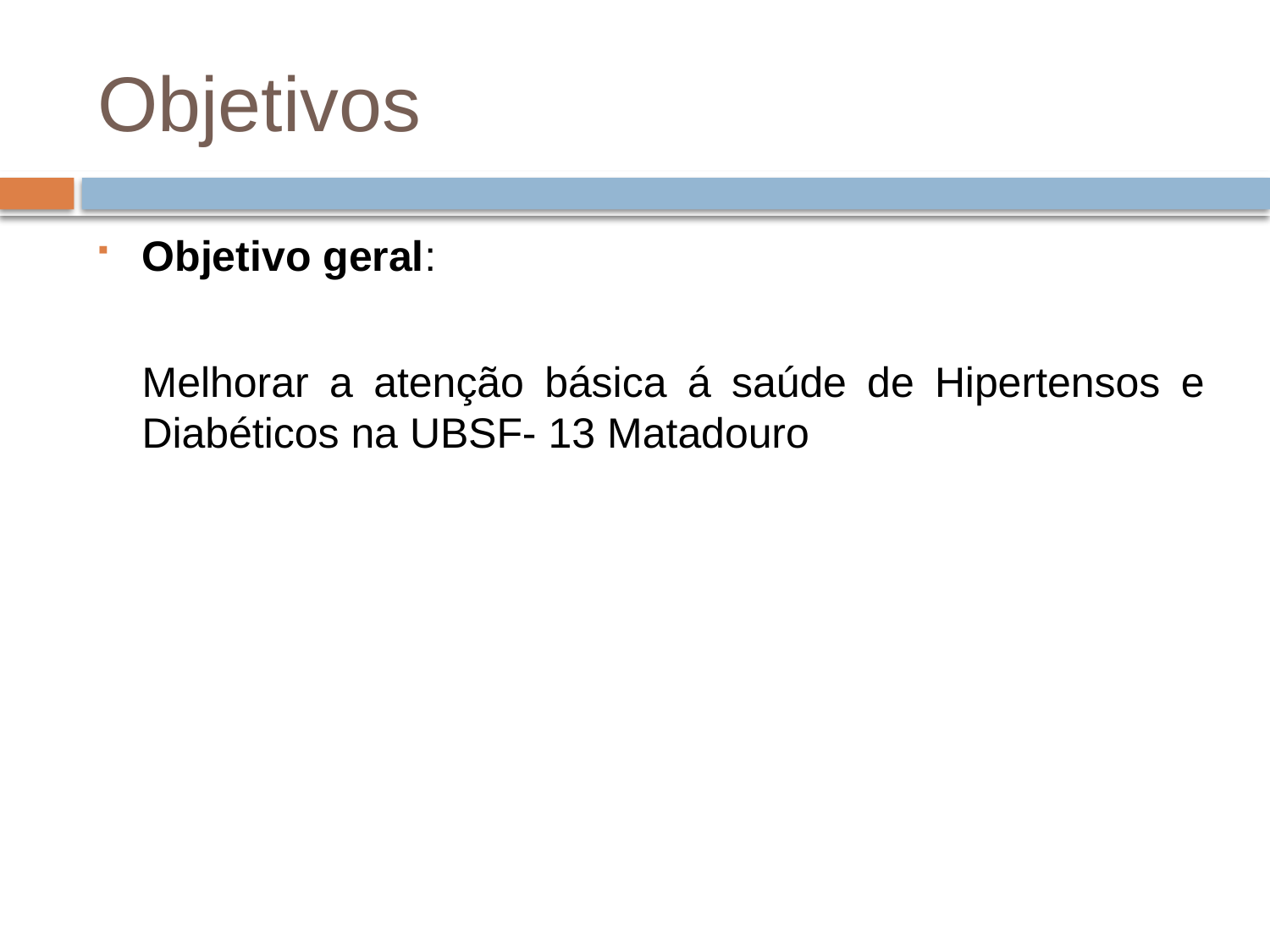

# Objetivos
Objetivo geral:

	Melhorar a atenção básica á saúde de Hipertensos e Diabéticos na UBSF- 13 Matadouro